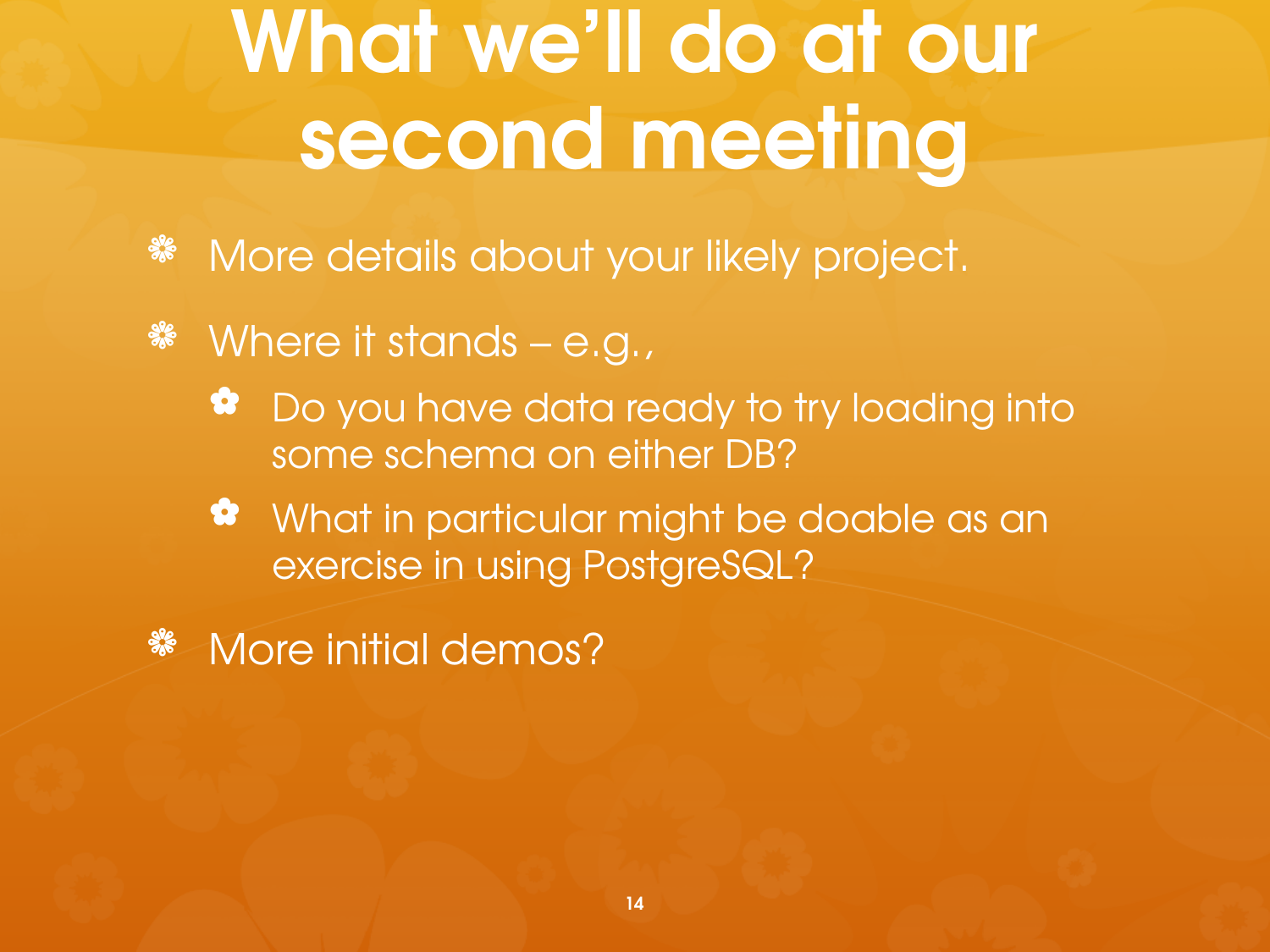

# What we’ll do at our second meeting
More details about your likely project.
Where it stands – e.g.,
Do you have data ready to try loading into some schema on either DB?
What in particular might be doable as an exercise in using PostgreSQL?
More initial demos?